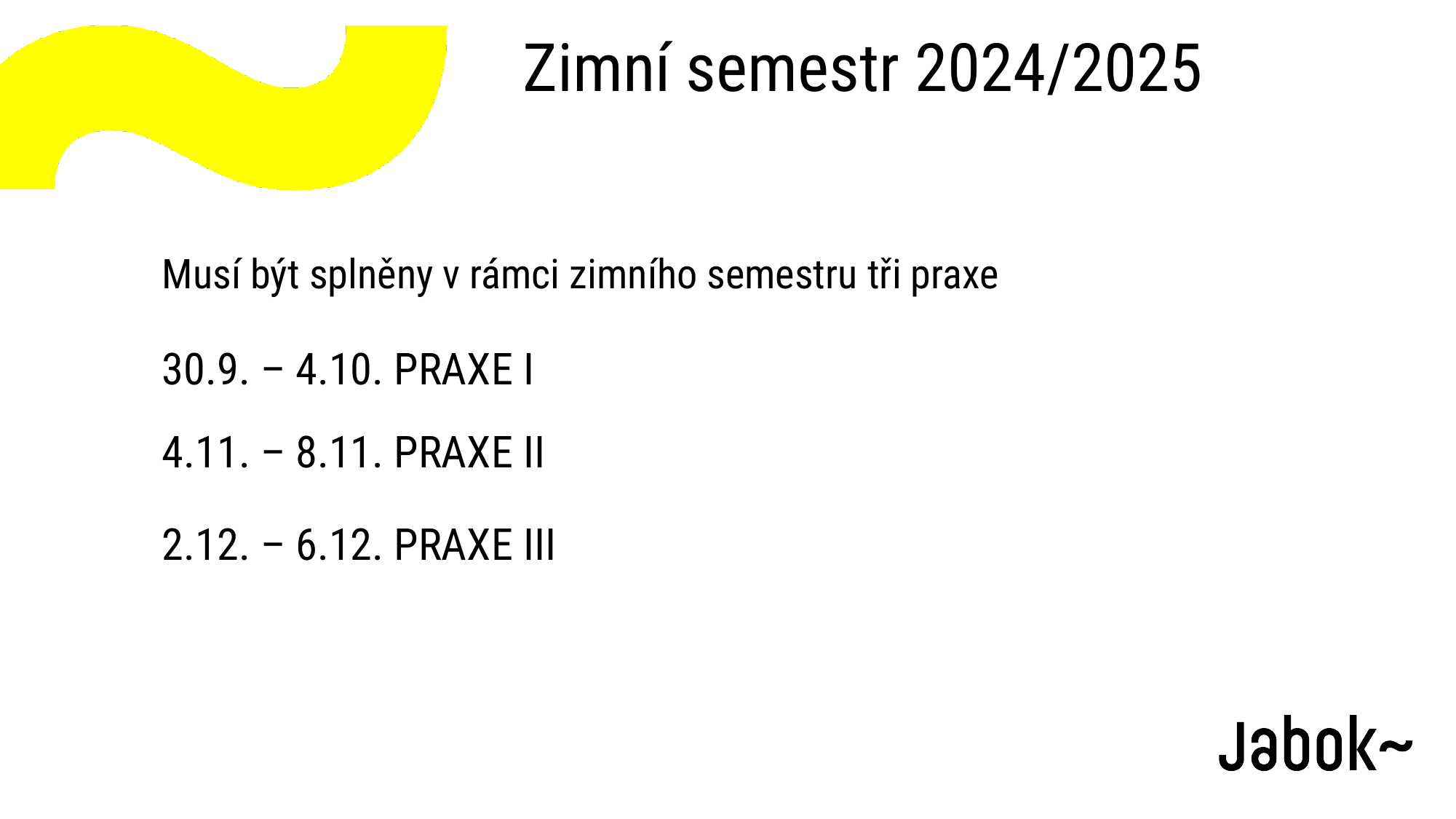

# Zimní semestr 2024/2025

Musí být splněny v rámci zimního semestru tři praxe

30.9. – 4.10. PRAXE I

4.11. – 8.11. PRAXE II

2.12. – 6.12. PRAXE III